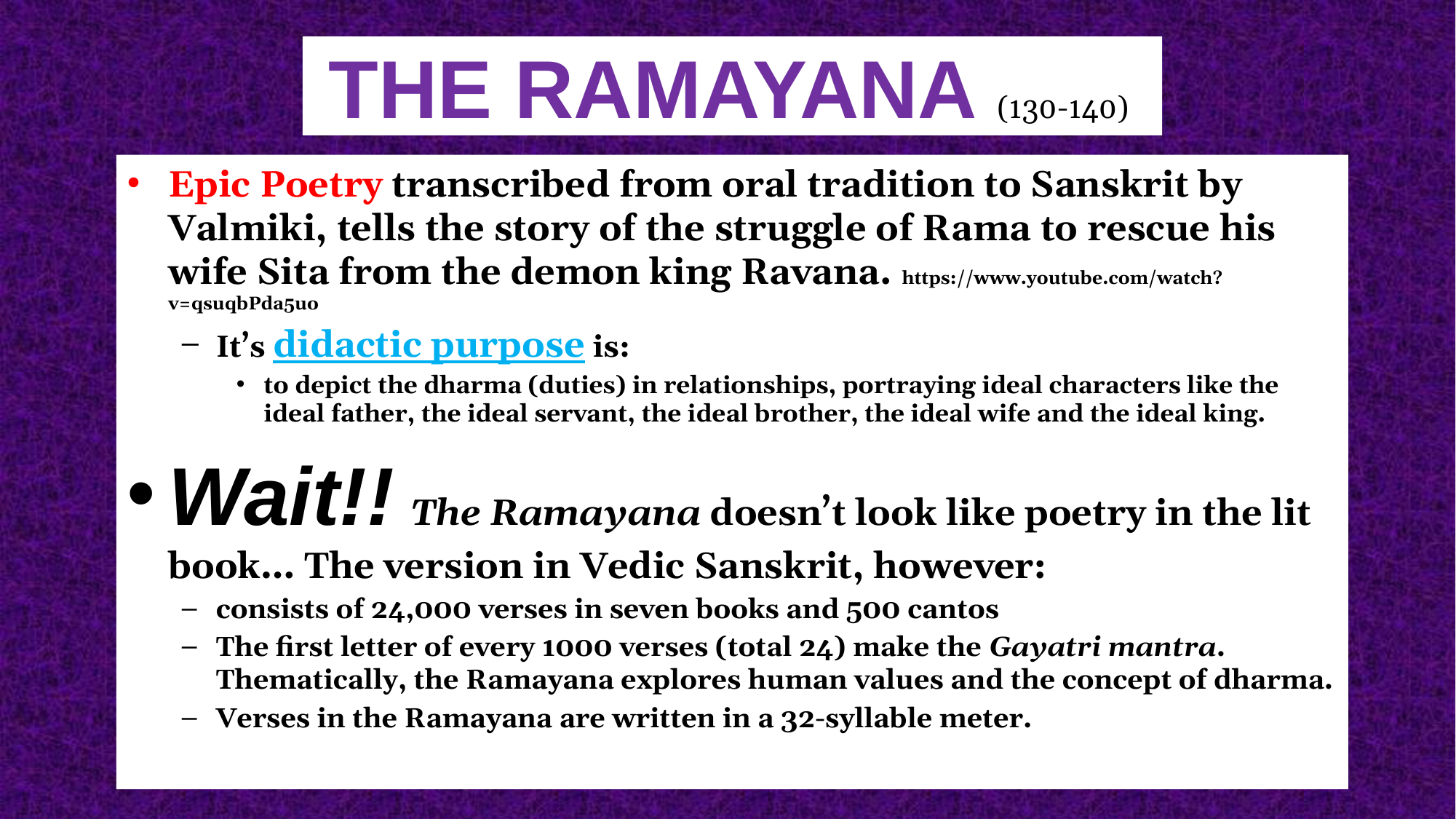

# THE RAMAYANA (130-140)
Epic Poetry transcribed from oral tradition to Sanskrit by Valmiki, tells the story of the struggle of Rama to rescue his wife Sita from the demon king Ravana. https://www.youtube.com/watch?v=qsuqbPda5uo
It’s didactic purpose is:
to depict the dharma (duties) in relationships, portraying ideal characters like the ideal father, the ideal servant, the ideal brother, the ideal wife and the ideal king.
Wait!! The Ramayana doesn’t look like poetry in the lit book… The version in Vedic Sanskrit, however:
consists of 24,000 verses in seven books and 500 cantos
The first letter of every 1000 verses (total 24) make the Gayatri mantra. Thematically, the Ramayana explores human values and the concept of dharma.
Verses in the Ramayana are written in a 32-syllable meter.